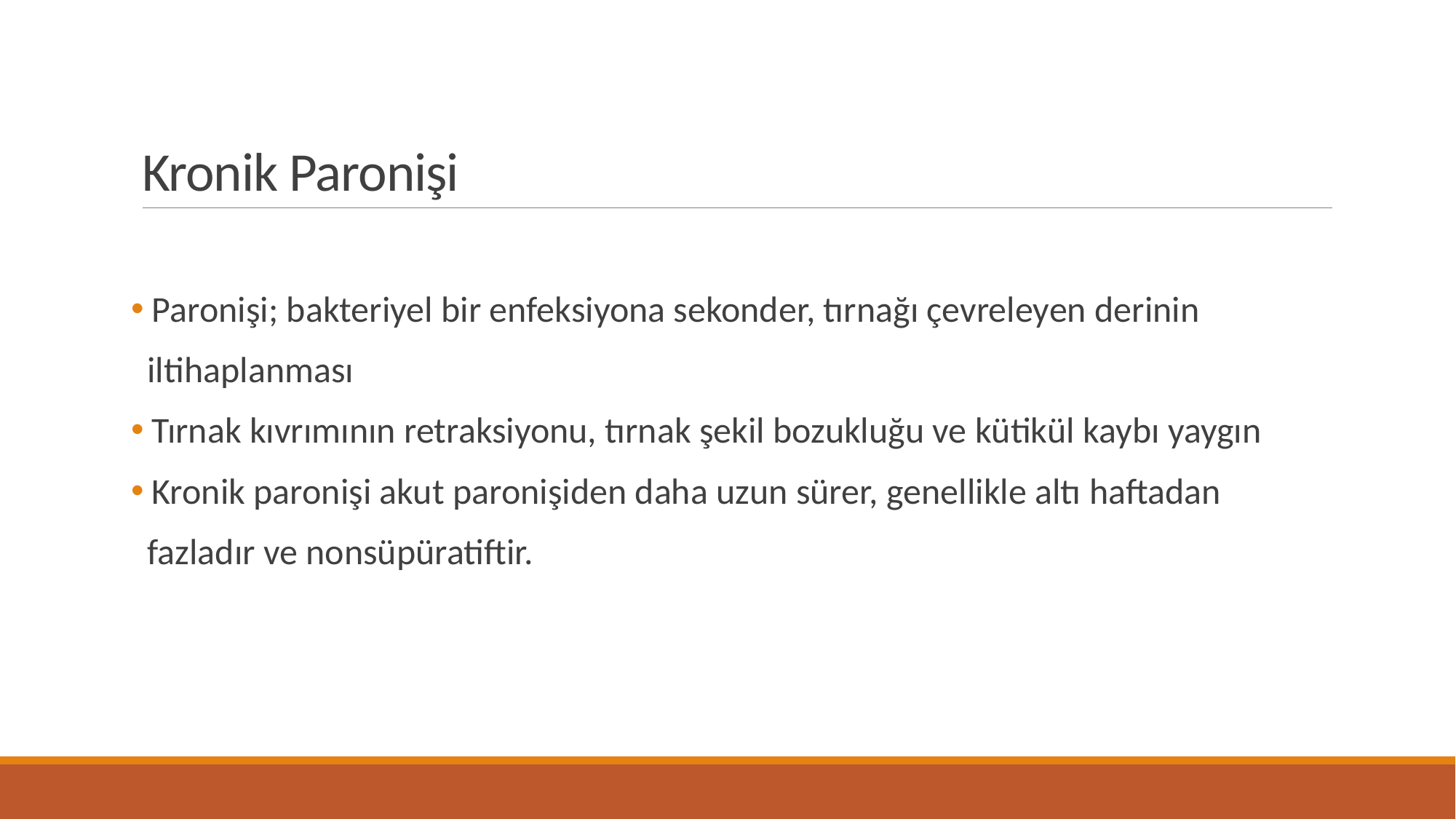

# Kronik Paronişi

 Paronişi; bakteriyel bir enfeksiyona sekonder, tırnağı çevreleyen derinin
  iltihaplanması
 Tırnak kıvrımının retraksiyonu, tırnak şekil bozukluğu ve kütikül kaybı yaygın
 Kronik paronişi akut paronişiden daha uzun sürer, genellikle altı haftadan
  fazladır ve nonsüpüratiftir.